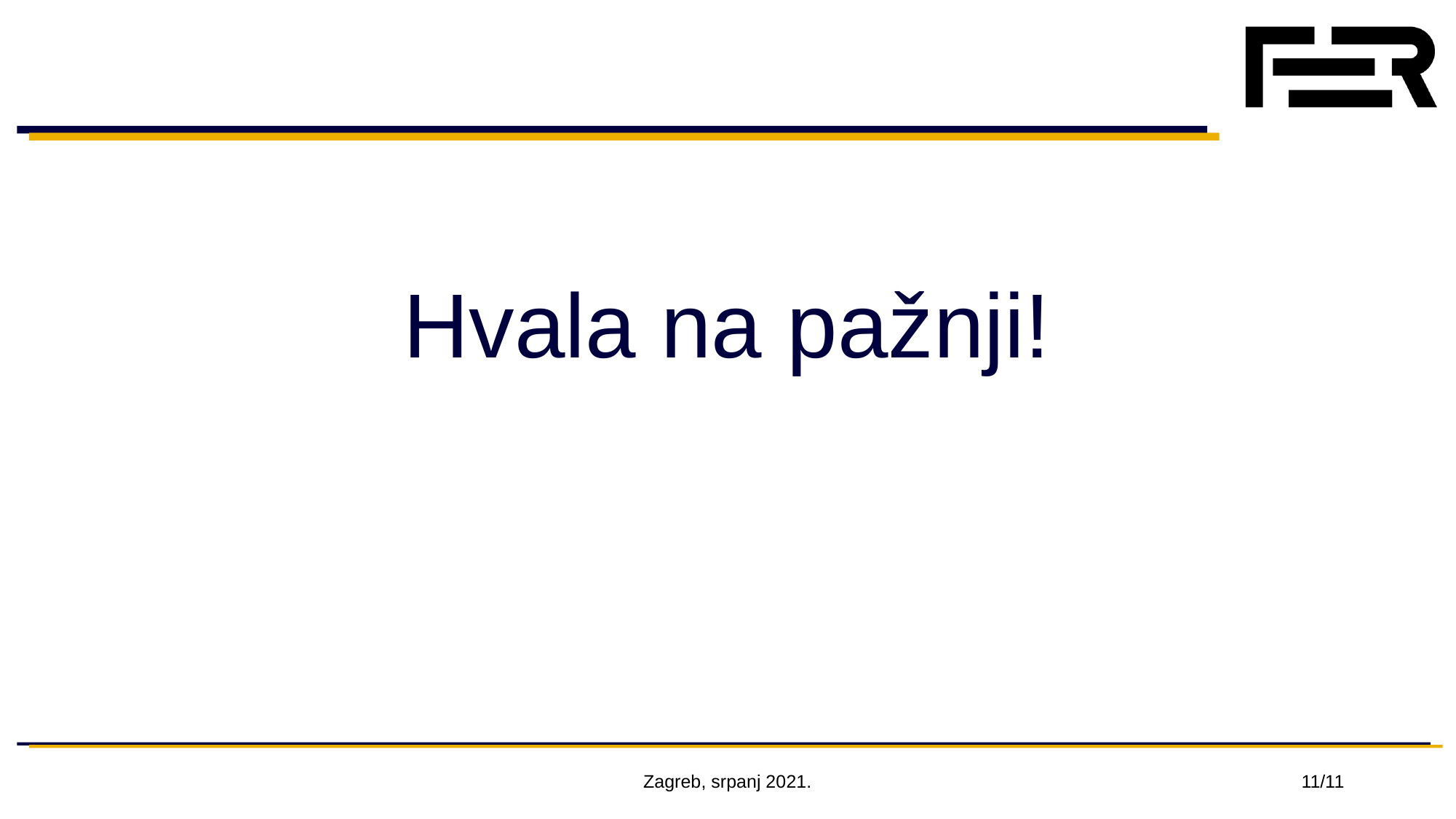

# Hvala na pažnji!
Zagreb, srpanj 2021.
11/11